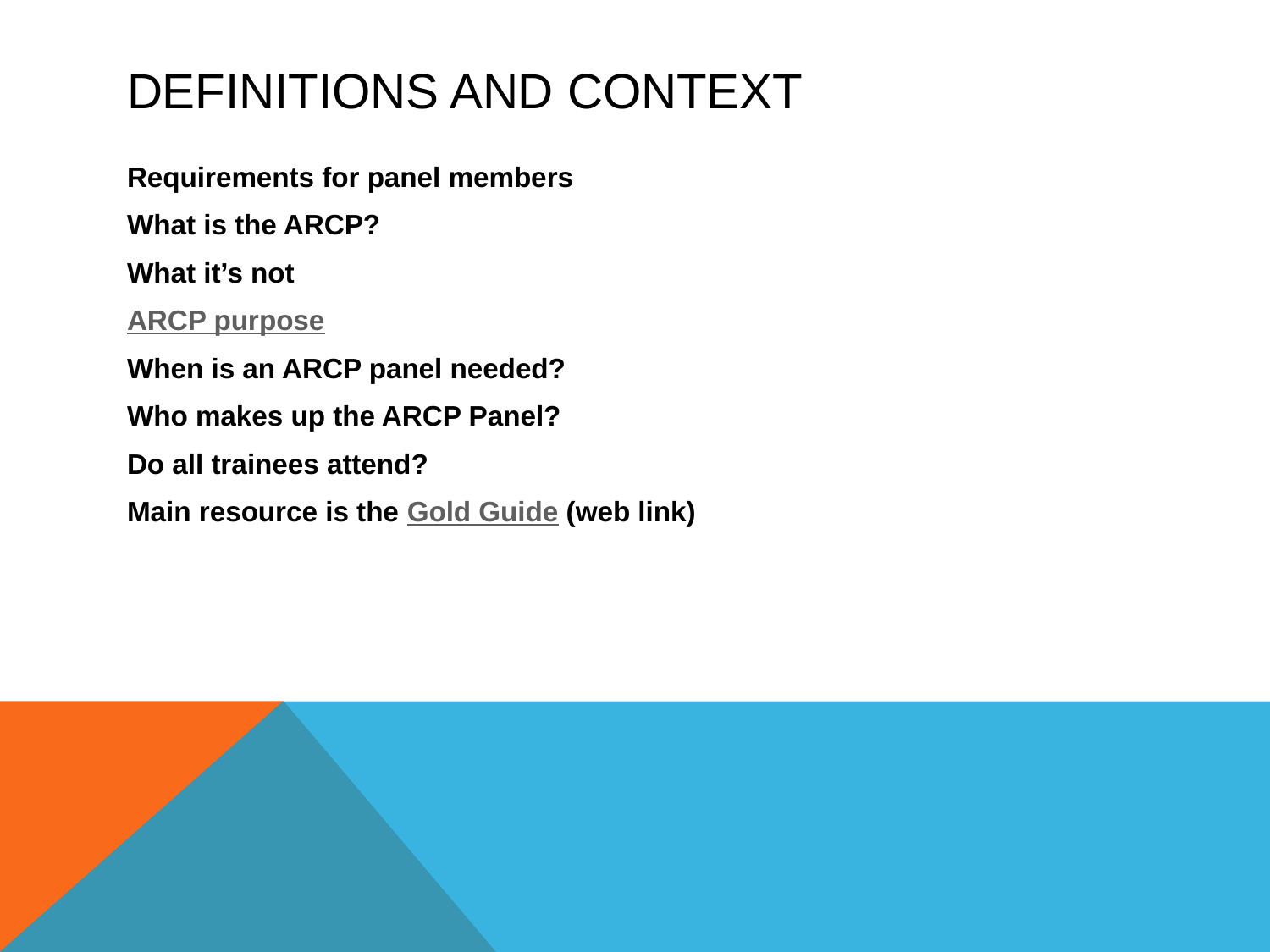

# Definitions and Context
Requirements for panel members
What is the ARCP?
What it’s not
ARCP purpose
When is an ARCP panel needed?
Who makes up the ARCP Panel?
Do all trainees attend?
Main resource is the Gold Guide (web link)